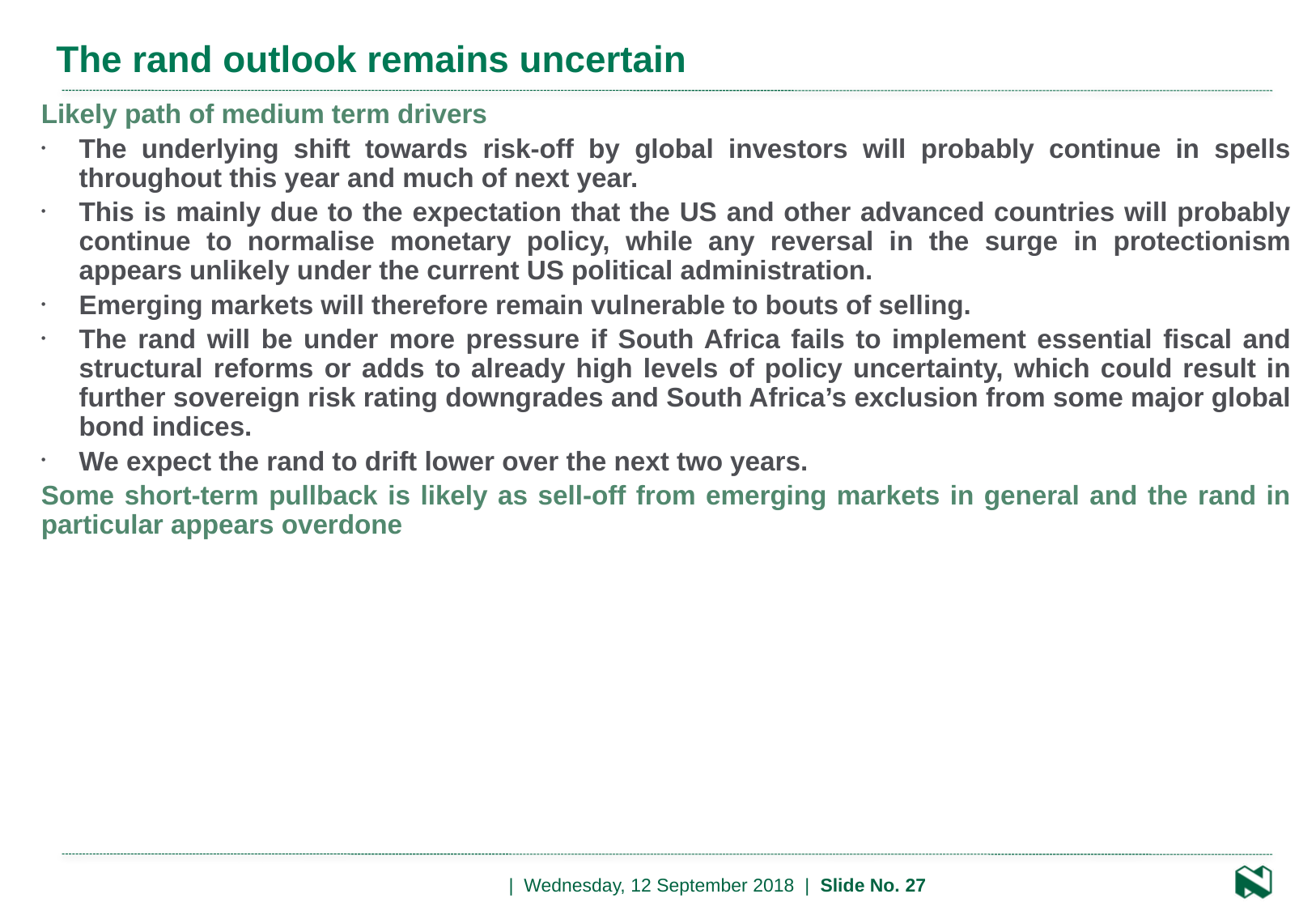

# The rand outlook remains uncertain
Likely path of medium term drivers
The underlying shift towards risk-off by global investors will probably continue in spells throughout this year and much of next year.
This is mainly due to the expectation that the US and other advanced countries will probably continue to normalise monetary policy, while any reversal in the surge in protectionism appears unlikely under the current US political administration.
Emerging markets will therefore remain vulnerable to bouts of selling.
The rand will be under more pressure if South Africa fails to implement essential fiscal and structural reforms or adds to already high levels of policy uncertainty, which could result in further sovereign risk rating downgrades and South Africa’s exclusion from some major global bond indices.
We expect the rand to drift lower over the next two years.
Some short-term pullback is likely as sell-off from emerging markets in general and the rand in particular appears overdone